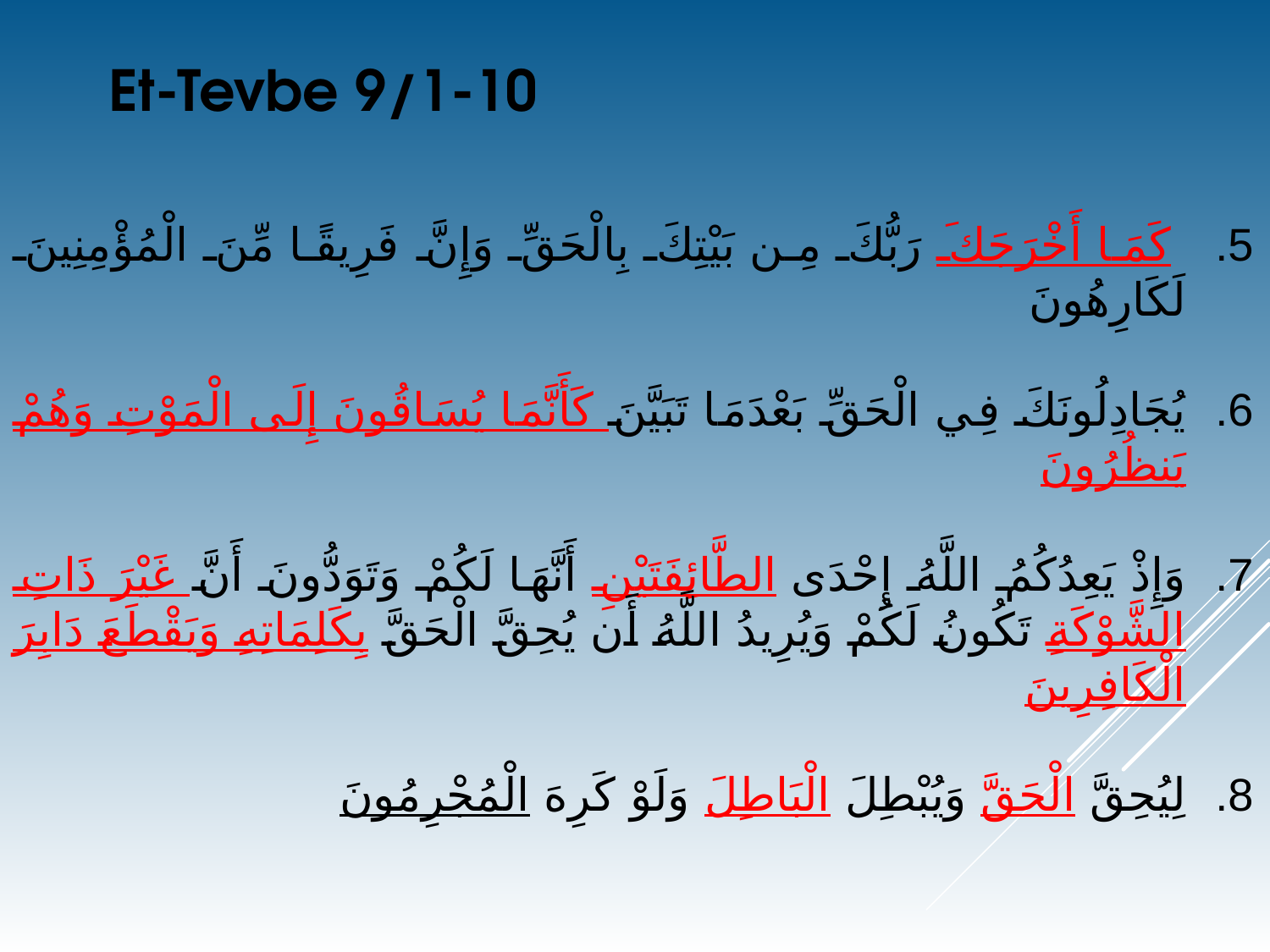

# Et-Tevbe 9/1-10
 كَمَا أَخْرَجَكَ رَبُّكَ مِن بَيْتِكَ بِالْحَقِّ وَإِنَّ فَرِيقًا مِّنَ الْمُؤْمِنِينَ لَكَارِهُونَ

يُجَادِلُونَكَ فِي الْحَقِّ بَعْدَمَا تَبَيَّنَ كَأَنَّمَا يُسَاقُونَ إِلَى الْمَوْتِ وَهُمْ يَنظُرُونَ

وَإِذْ يَعِدُكُمُ اللَّهُ إِحْدَى الطَّائِفَتَيْنِ أَنَّهَا لَكُمْ وَتَوَدُّونَ أَنَّ غَيْرَ ذَاتِ الشَّوْكَةِ تَكُونُ لَكُمْ وَيُرِيدُ اللَّهُ أَن يُحِقَّ الْحَقَّ بِكَلِمَاتِهِ وَيَقْطَعَ دَابِرَ الْكَافِرِينَ

لِيُحِقَّ الْحَقَّ وَيُبْطِلَ الْبَاطِلَ وَلَوْ كَرِهَ الْمُجْرِمُونَ